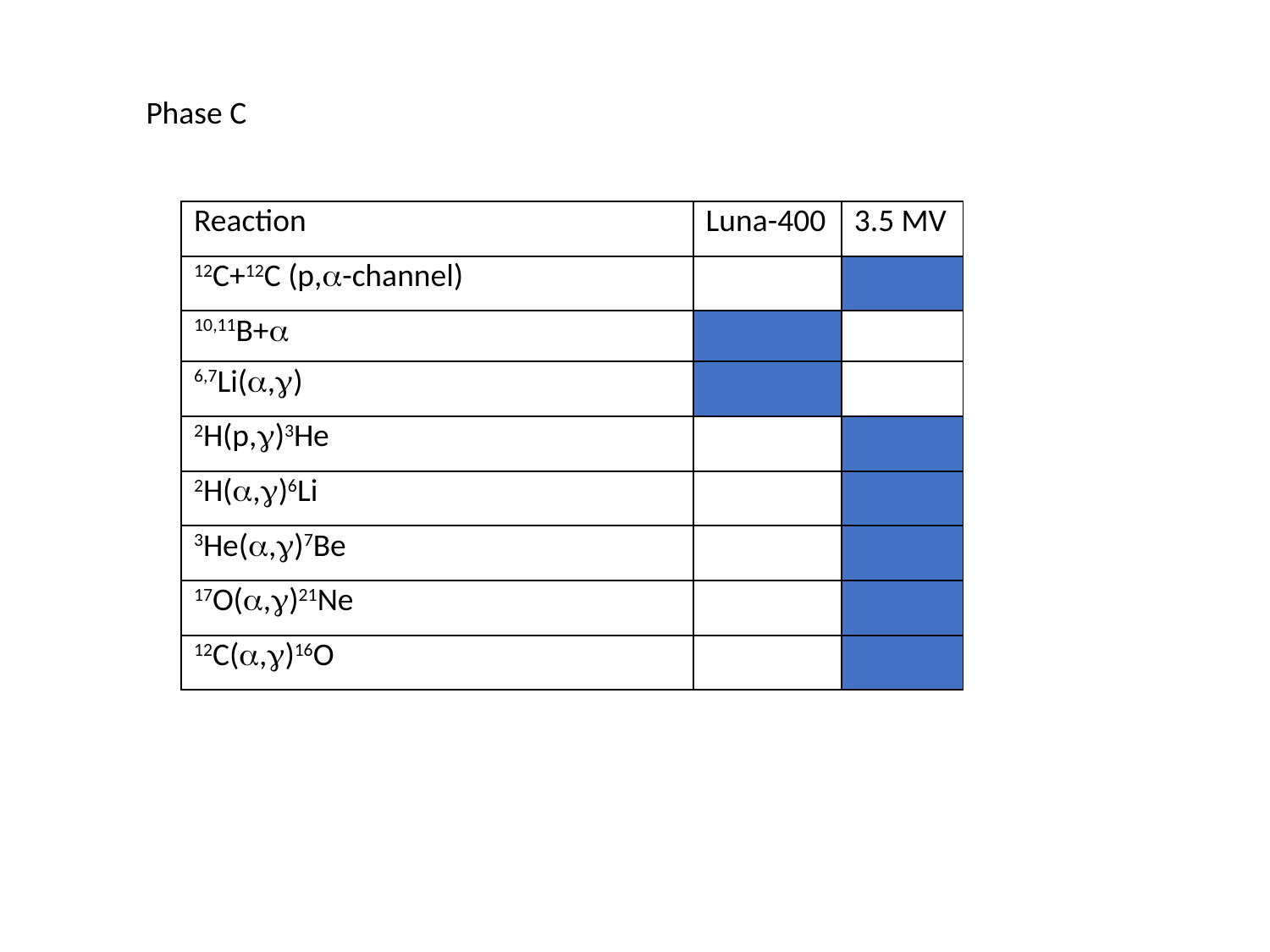

Phase C
| Reaction | Luna-400 | 3.5 MV |
| --- | --- | --- |
| 12C+12C (p,α-channel) |  |  |
| 10,11B+α |  |  |
| 6,7Li(α,γ) |  |  |
| 2H(p,γ)3He |  |  |
| 2H(α,γ)6Li |  |  |
| 3He(α,γ)7Be |  |  |
| 17O(α,γ)21Ne |  |  |
| 12C(α,γ)16O |  |  |